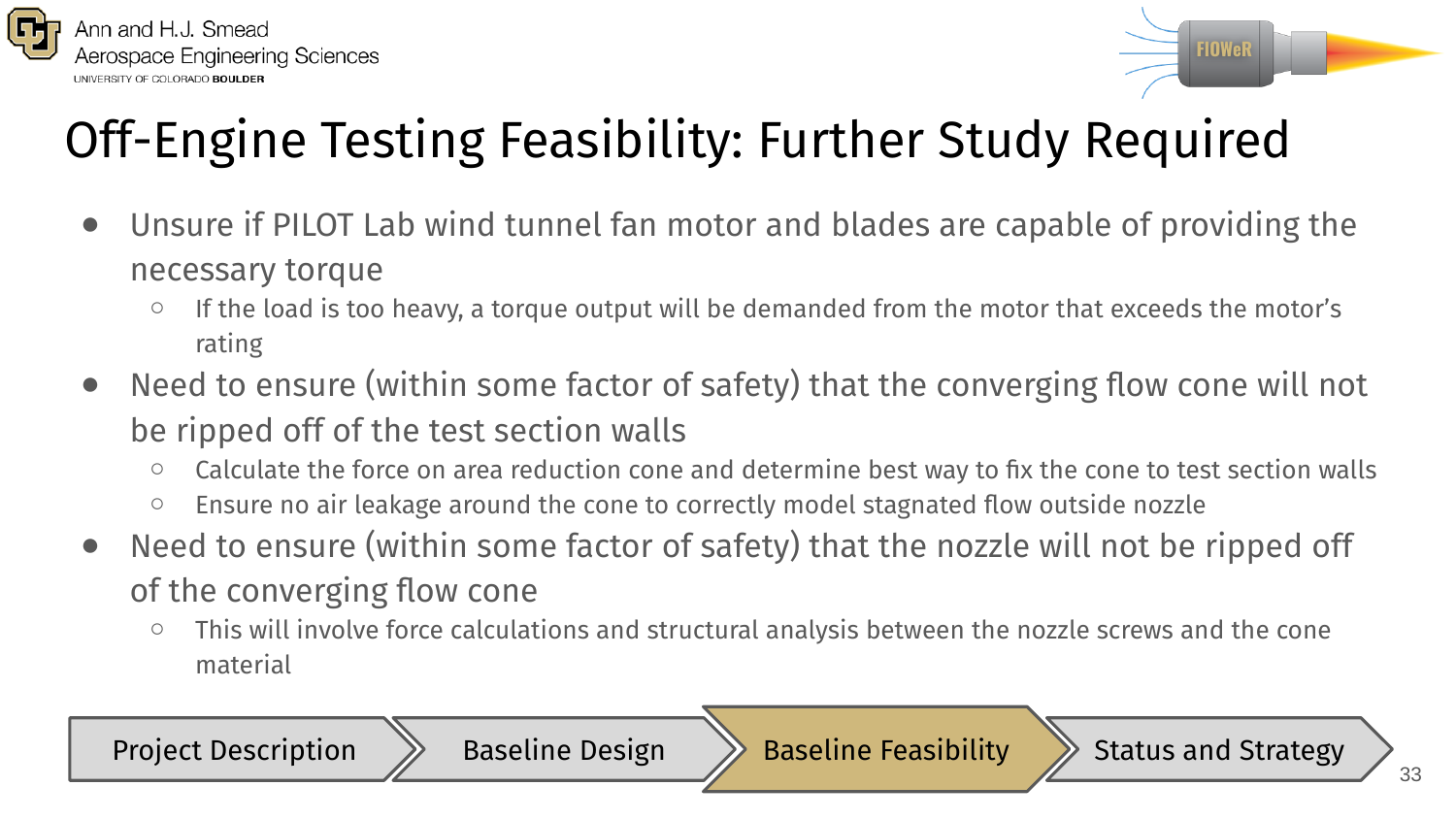

# Off-Engine Testing Feasibility: Further Study Required

Unsure if PILOT Lab wind tunnel fan motor and blades are capable of providing the necessary torque
If the load is too heavy, a torque output will be demanded from the motor that exceeds the motor’s rating
Need to ensure (within some factor of safety) that the converging flow cone will not be ripped off of the test section walls
Calculate the force on area reduction cone and determine best way to fix the cone to test section walls
Ensure no air leakage around the cone to correctly model stagnated flow outside nozzle
Need to ensure (within some factor of safety) that the nozzle will not be ripped off of the converging flow cone
This will involve force calculations and structural analysis between the nozzle screws and the cone material
Baseline Feasibility
Project Description
Baseline Design
Status and Strategy
33